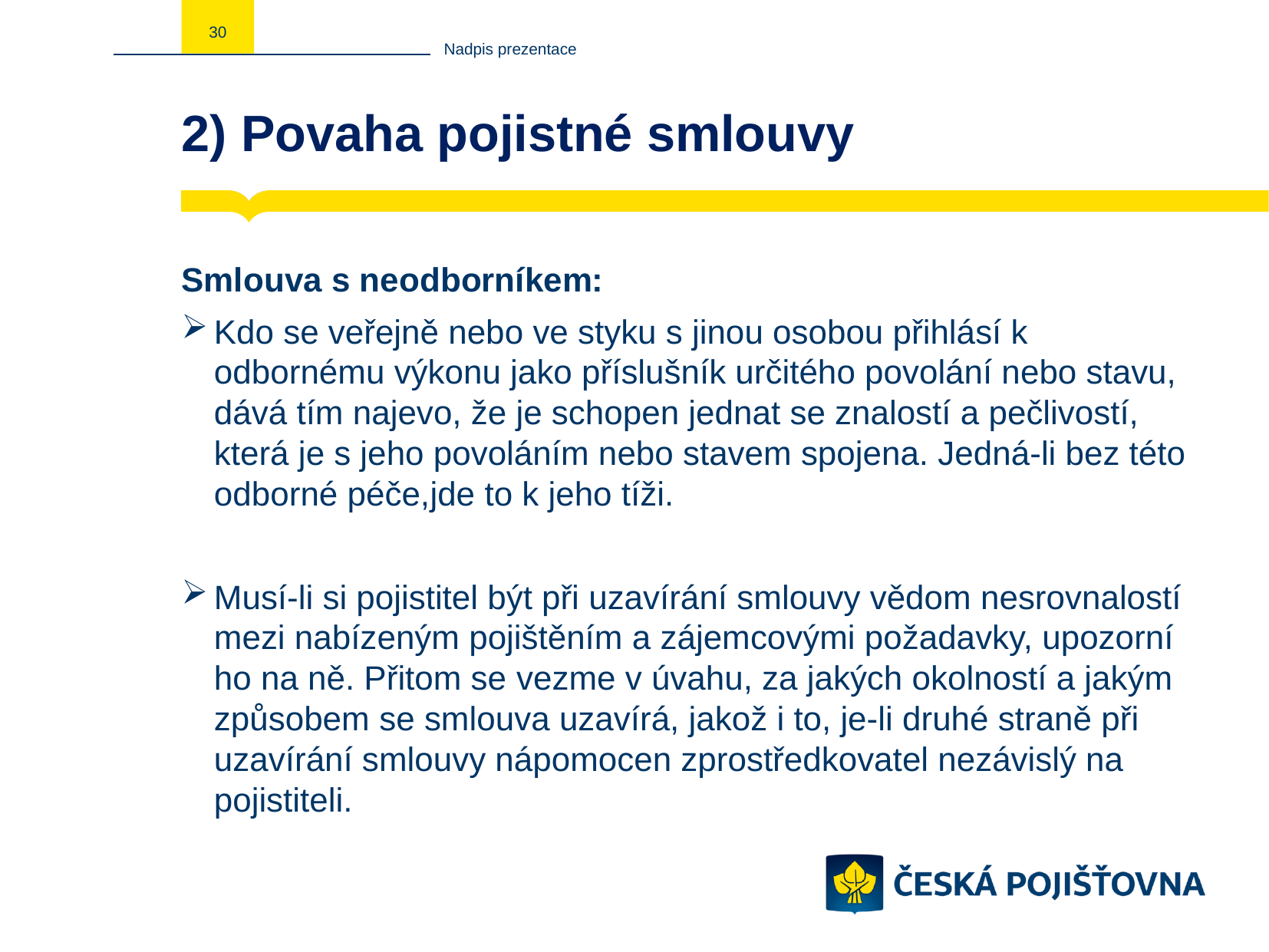

30
Nadpis prezentace
# 2) Povaha pojistné smlouvy
Smlouva s neodborníkem:
Kdo se veřejně nebo ve styku s jinou osobou přihlásí k odbornému výkonu jako příslušník určitého povolání nebo stavu, dává tím najevo, že je schopen jednat se znalostí a pečlivostí, která je s jeho povoláním nebo stavem spojena. Jedná-li bez této odborné péče,jde to k jeho tíži.

Musí-li si pojistitel být při uzavírání smlouvy vědom nesrovnalostí mezi nabízeným pojištěním a zájemcovými požadavky, upozorní ho na ně. Přitom se vezme v úvahu, za jakých okolností a jakým způsobem se smlouva uzavírá, jakož i to, je-li druhé straně při uzavírání smlouvy nápomocen zprostředkovatel nezávislý na pojistiteli.